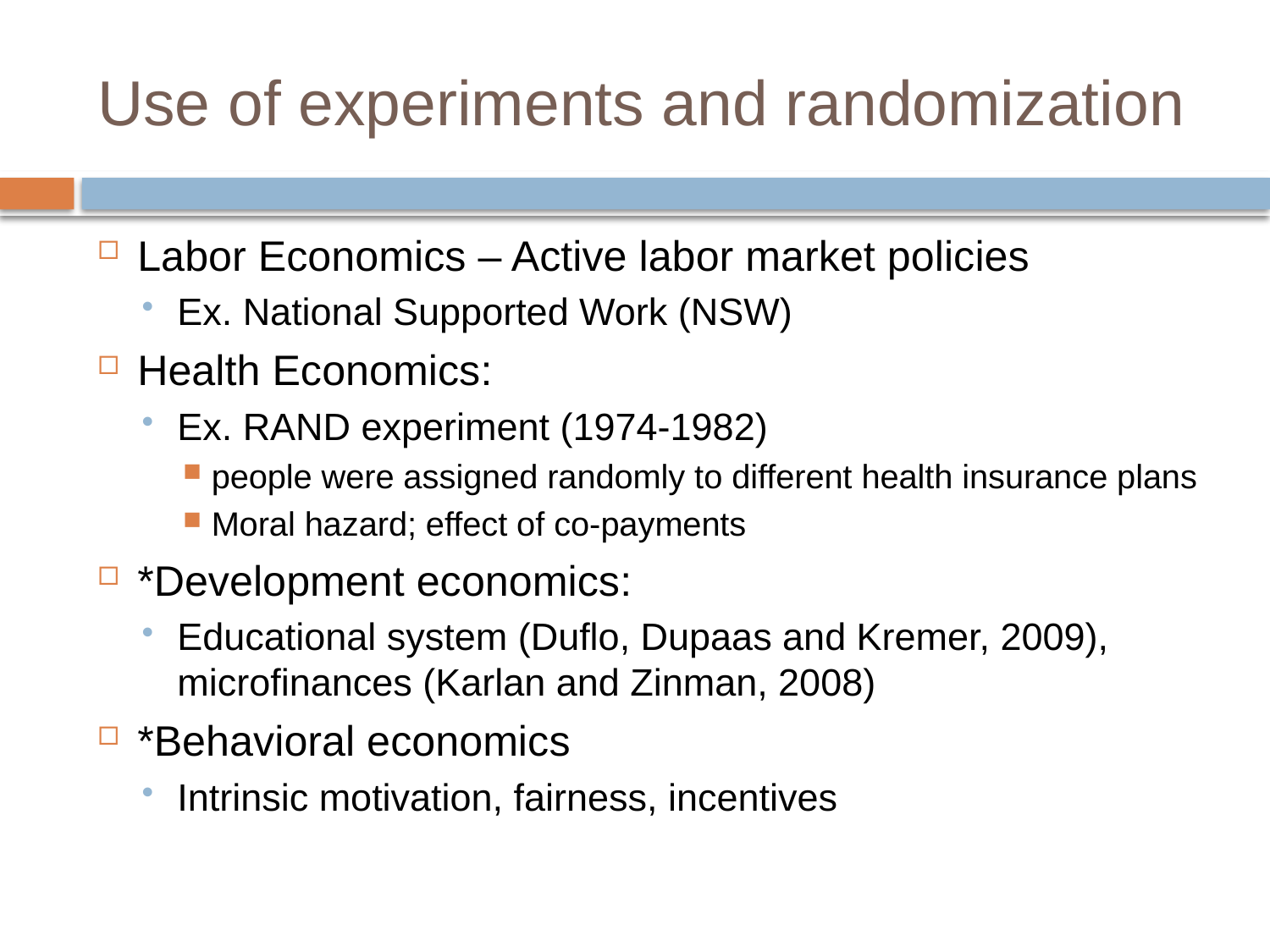

# Use of experiments and randomization
Labor Economics – Active labor market policies
Ex. National Supported Work (NSW)
Health Economics:
Ex. RAND experiment (1974-1982)
people were assigned randomly to different health insurance plans
Moral hazard; effect of co-payments
*Development economics:
Educational system (Duflo, Dupaas and Kremer, 2009), microfinances (Karlan and Zinman, 2008)
*Behavioral economics
Intrinsic motivation, fairness, incentives